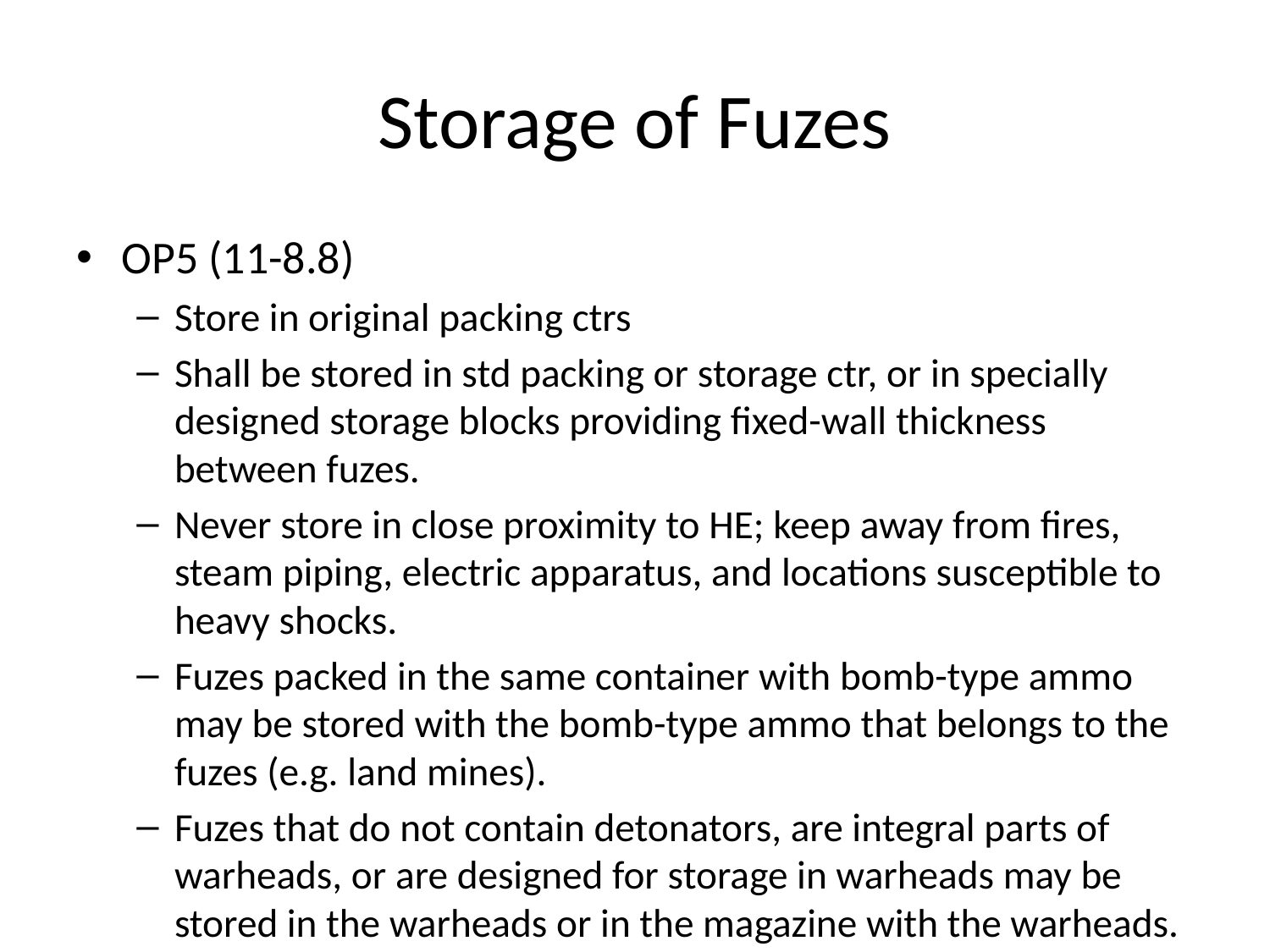

# Storage of Fuzes
OP5 (11-8.8)
Store in original packing ctrs
Shall be stored in std packing or storage ctr, or in specially designed storage blocks providing fixed-wall thickness between fuzes.
Never store in close proximity to HE; keep away from fires, steam piping, electric apparatus, and locations susceptible to heavy shocks.
Fuzes packed in the same container with bomb-type ammo may be stored with the bomb-type ammo that belongs to the fuzes (e.g. land mines).
Fuzes that do not contain detonators, are integral parts of warheads, or are designed for storage in warheads may be stored in the warheads or in the magazine with the warheads.